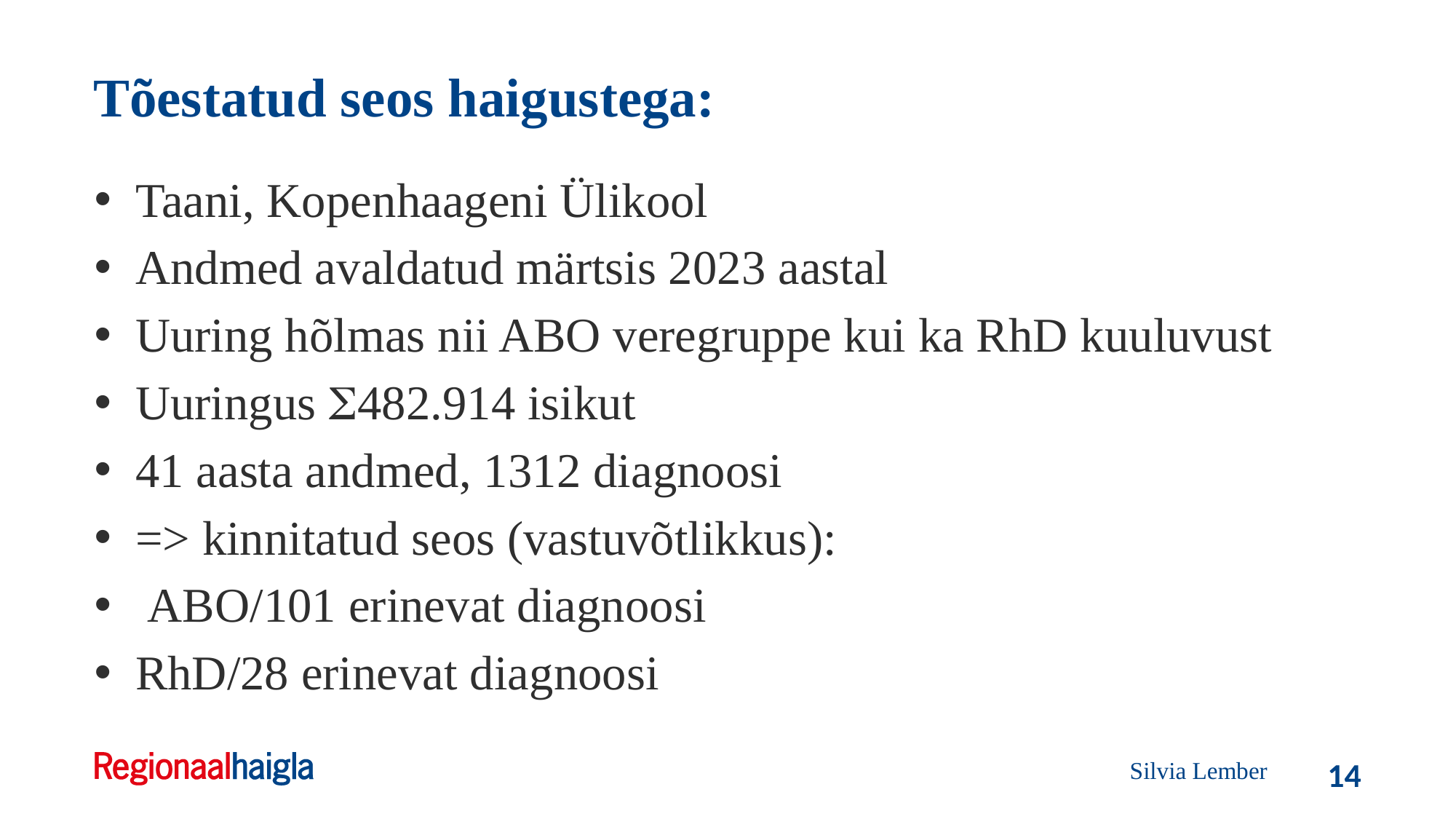

Tõestatud seos haigustega:
Taani, Kopenhaageni Ülikool
Andmed avaldatud märtsis 2023 aastal
Uuring hõlmas nii ABO veregruppe kui ka RhD kuuluvust
Uuringus Σ482.914 isikut
41 aasta andmed, 1312 diagnoosi
=> kinnitatud seos (vastuvõtlikkus):
 ABO/101 erinevat diagnoosi
RhD/28 erinevat diagnoosi